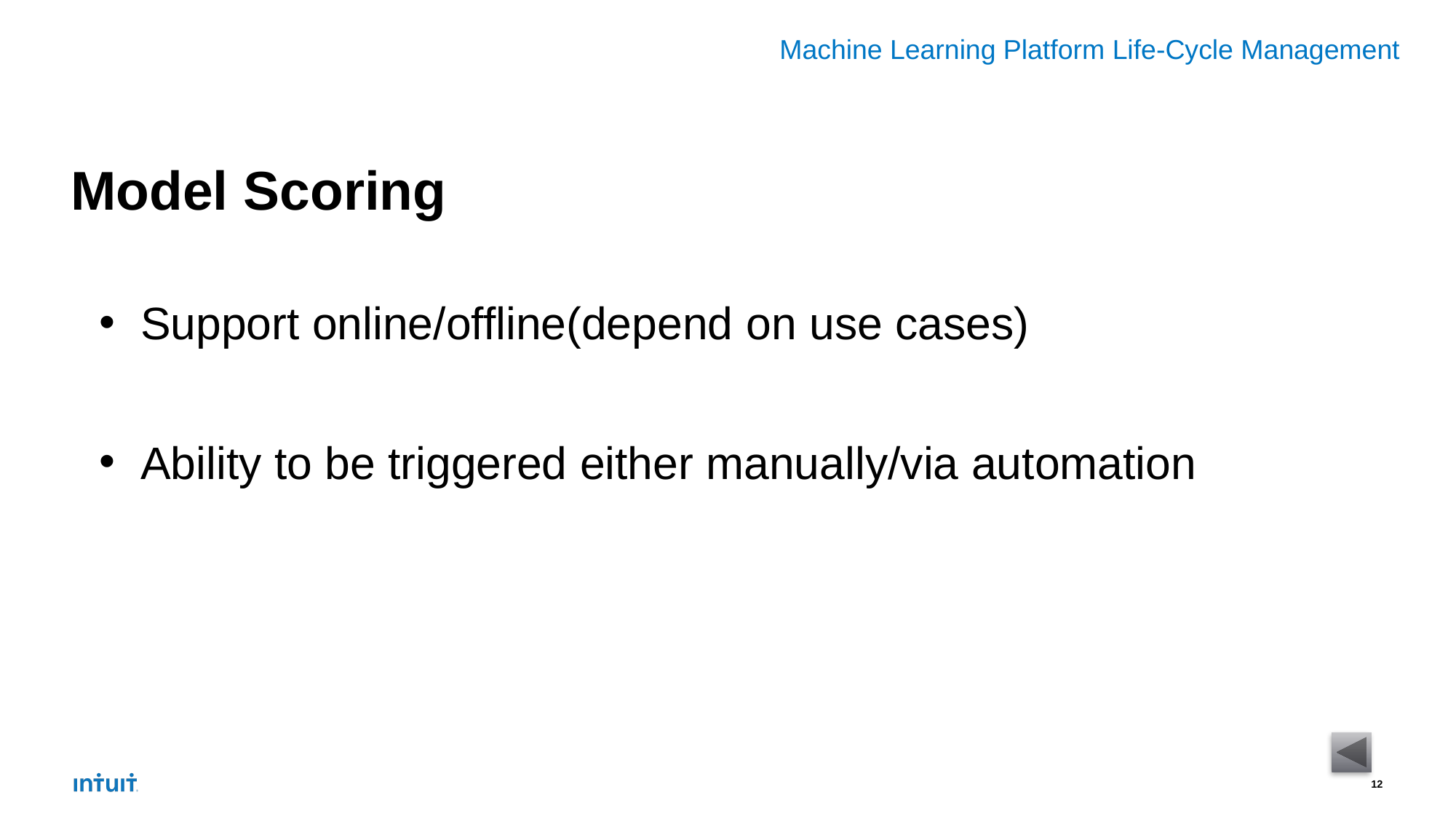

Machine Learning Platform Life-Cycle Management
Model Scoring
Support online/offline(depend on use cases)

Ability to be triggered either manually/via automation